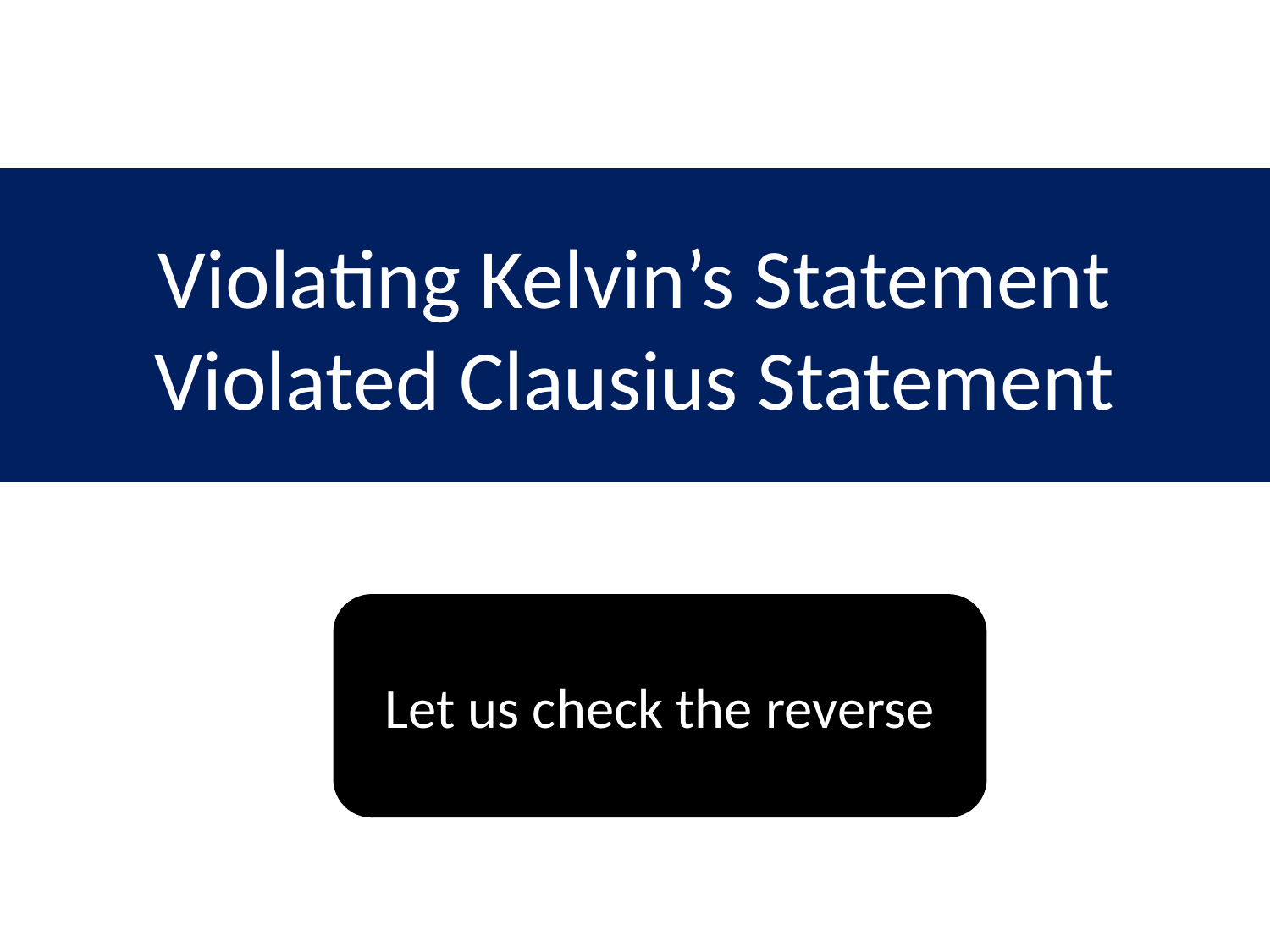

Violating Kelvin’s Statement Violated Clausius Statement
Let us check the reverse